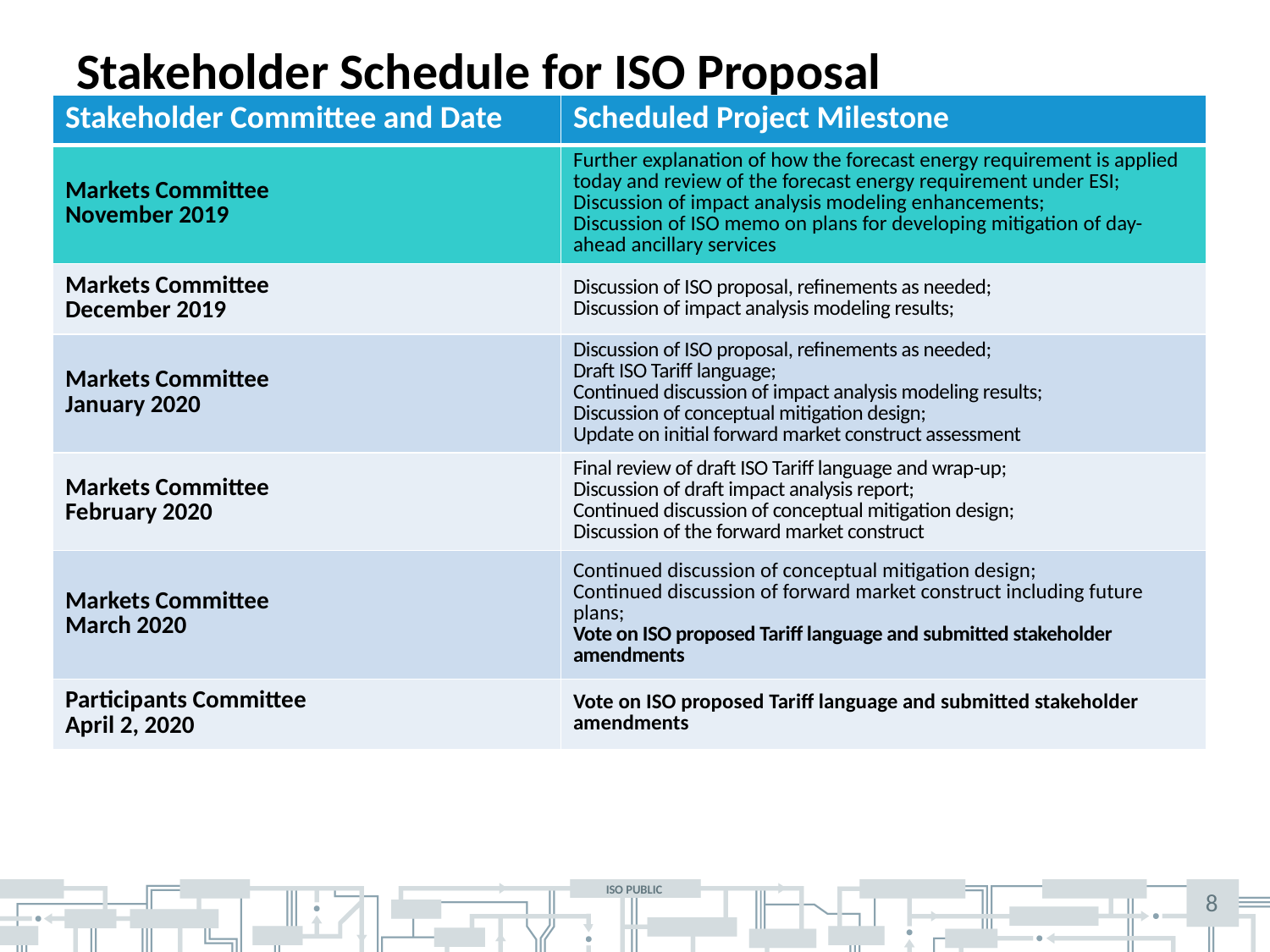

# Stakeholder Schedule for ISO Proposal
| Stakeholder Committee and Date | Scheduled Project Milestone |
| --- | --- |
| Markets Committee November 2019 | Further explanation of how the forecast energy requirement is applied today and review of the forecast energy requirement under ESI; Discussion of impact analysis modeling enhancements; Discussion of ISO memo on plans for developing mitigation of day-ahead ancillary services |
| Markets Committee December 2019 | Discussion of ISO proposal, refinements as needed; Discussion of impact analysis modeling results; |
| Markets Committee January 2020 | Discussion of ISO proposal, refinements as needed; Draft ISO Tariff language; Continued discussion of impact analysis modeling results; Discussion of conceptual mitigation design; Update on initial forward market construct assessment |
| Markets Committee February 2020 | Final review of draft ISO Tariff language and wrap-up; Discussion of draft impact analysis report; Continued discussion of conceptual mitigation design; Discussion of the forward market construct |
| Markets Committee March 2020 | Continued discussion of conceptual mitigation design; Continued discussion of forward market construct including future plans; Vote on ISO proposed Tariff language and submitted stakeholder amendments |
| Participants Committee April 2, 2020 | Vote on ISO proposed Tariff language and submitted stakeholder amendments |
8